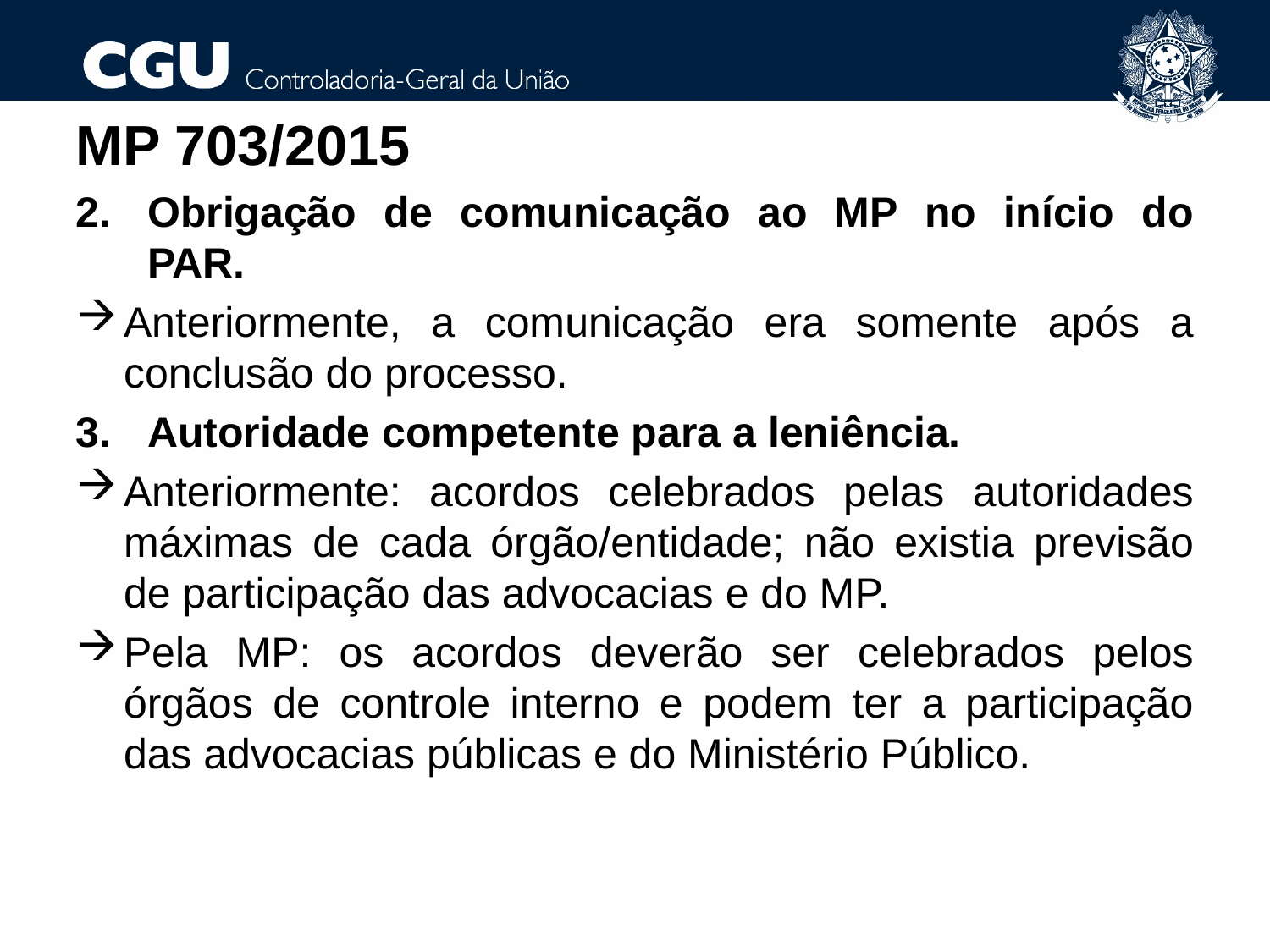

MP 703/2015
Obrigação de comunicação ao MP no início do PAR.
Anteriormente, a comunicação era somente após a conclusão do processo.
Autoridade competente para a leniência.
Anteriormente: acordos celebrados pelas autoridades máximas de cada órgão/entidade; não existia previsão de participação das advocacias e do MP.
Pela MP: os acordos deverão ser celebrados pelos órgãos de controle interno e podem ter a participação das advocacias públicas e do Ministério Público.